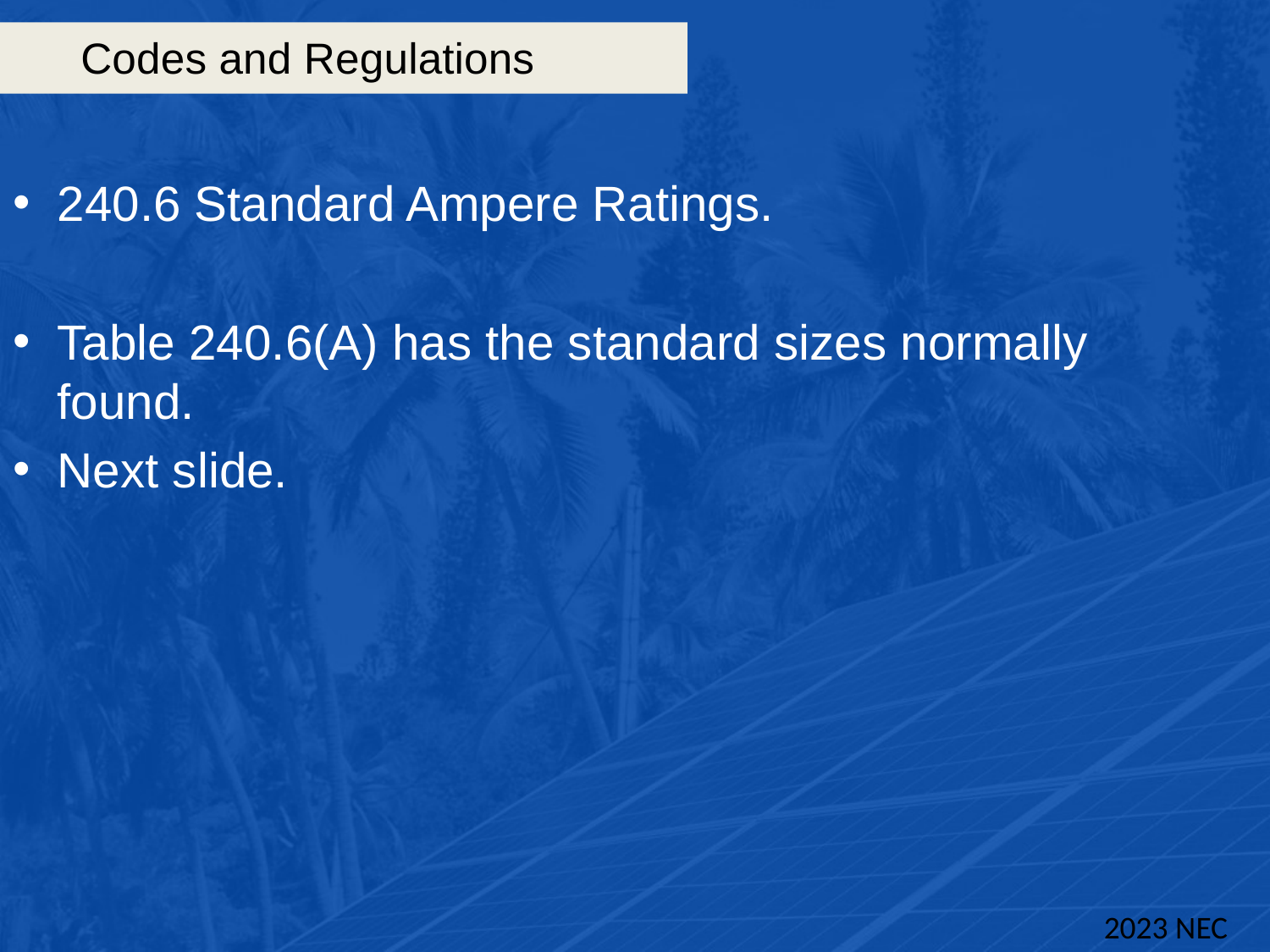

# Codes and Regulations
240.6 Standard Ampere Ratings.

Table 240.6(A) has the standard sizes normally found.
Next slide.

2023 NEC